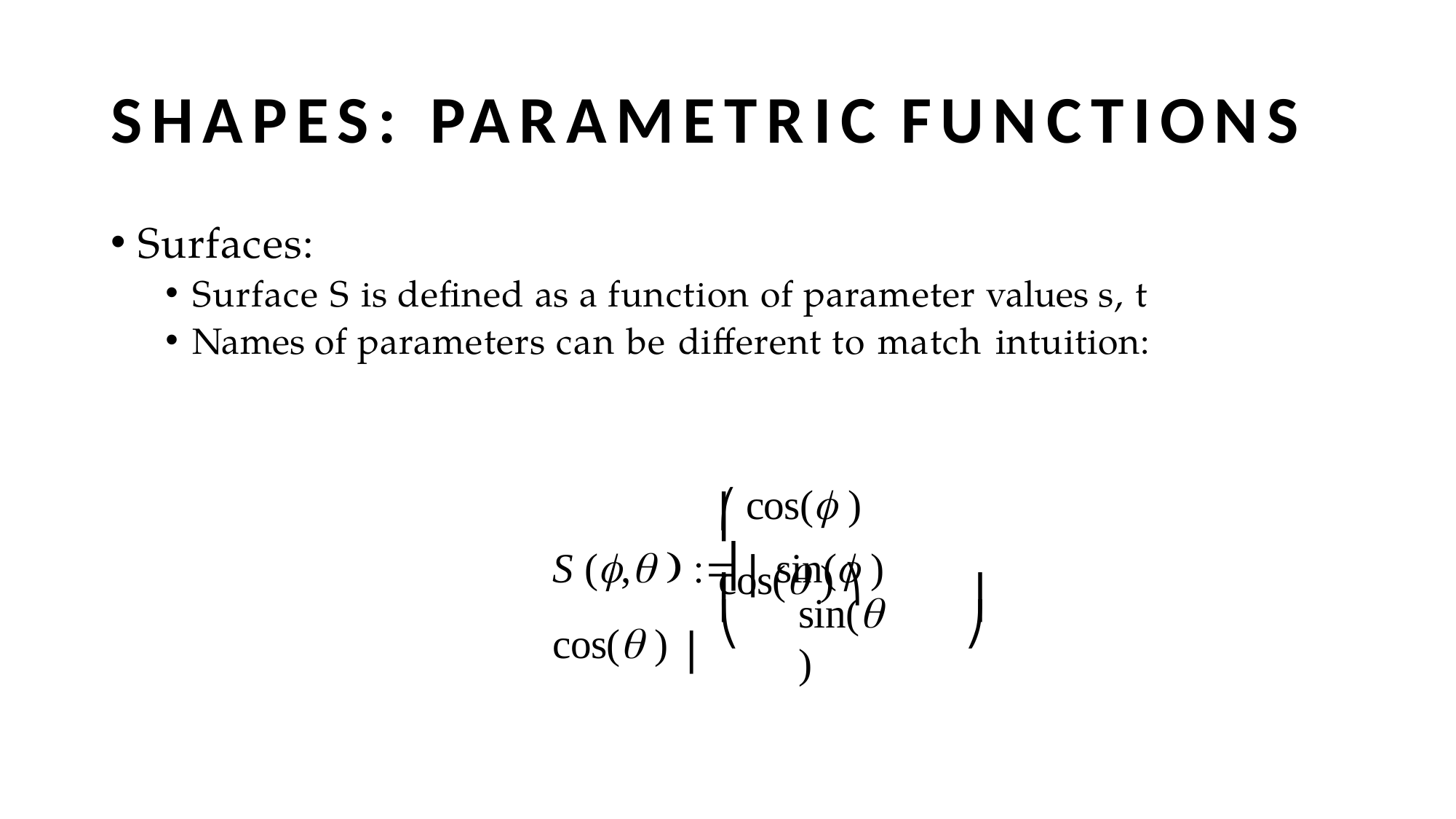

# SHAPES: PARAMETRIC FUNCTIONS
Surfaces:
Surface S is defined as a function of parameter values s, t
Names of parameters can be different to match intuition:
⎛ cos(φ ) cos(θ ) ⎞
⎜	⎟
S (φ,θ ) := ⎜ sin(φ ) cos(θ ) ⎟
⎜
⎟
sin(θ )
⎝
⎠